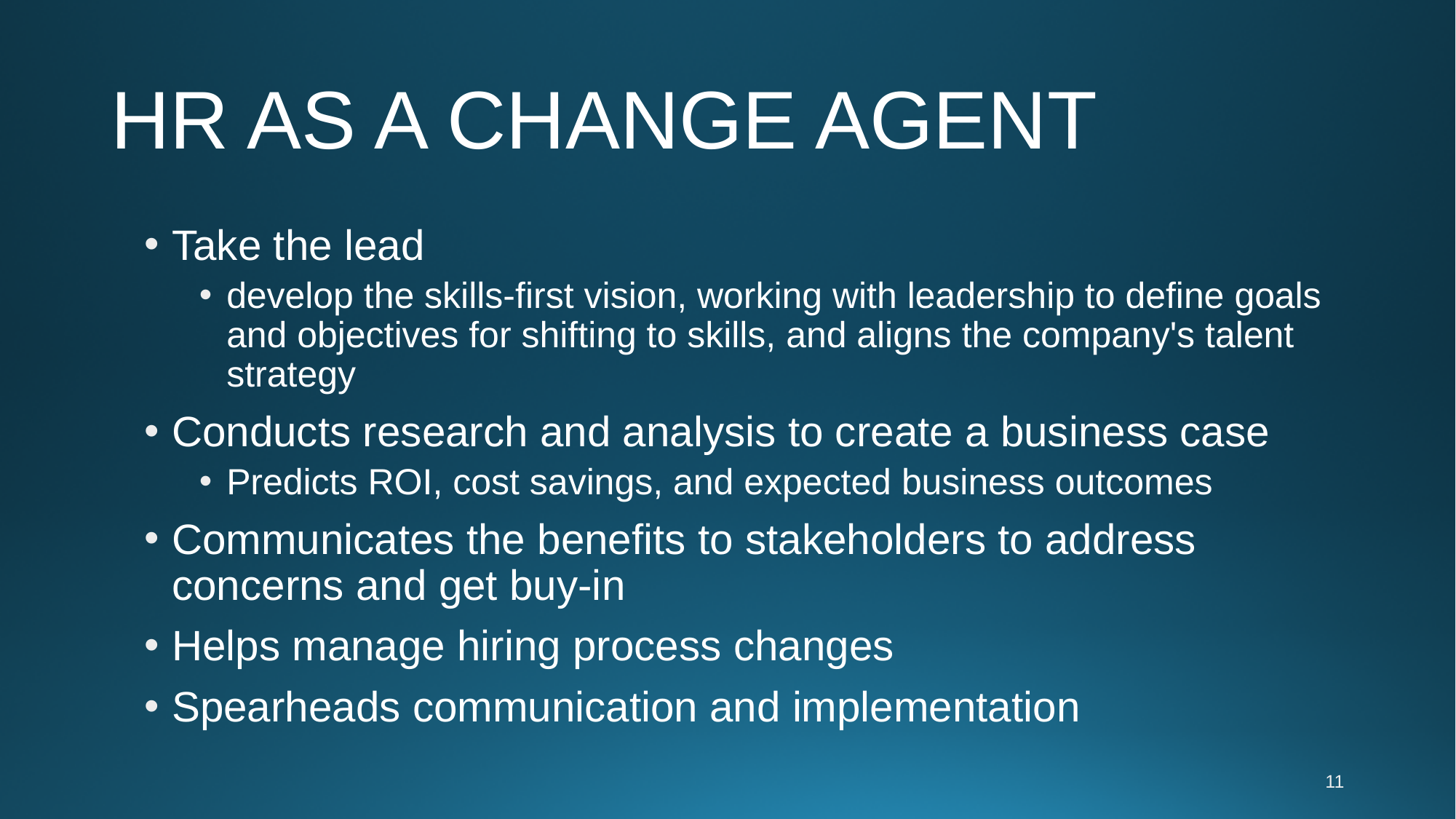

# HR AS A CHANGE AGENT
Take the lead
develop the skills-first vision, working with leadership to define goals and objectives for shifting to skills, and aligns the company's talent strategy
Conducts research and analysis to create a business case
Predicts ROI, cost savings, and expected business outcomes
Communicates the benefits to stakeholders to address concerns and get buy-in
Helps manage hiring process changes
Spearheads communication and implementation
11